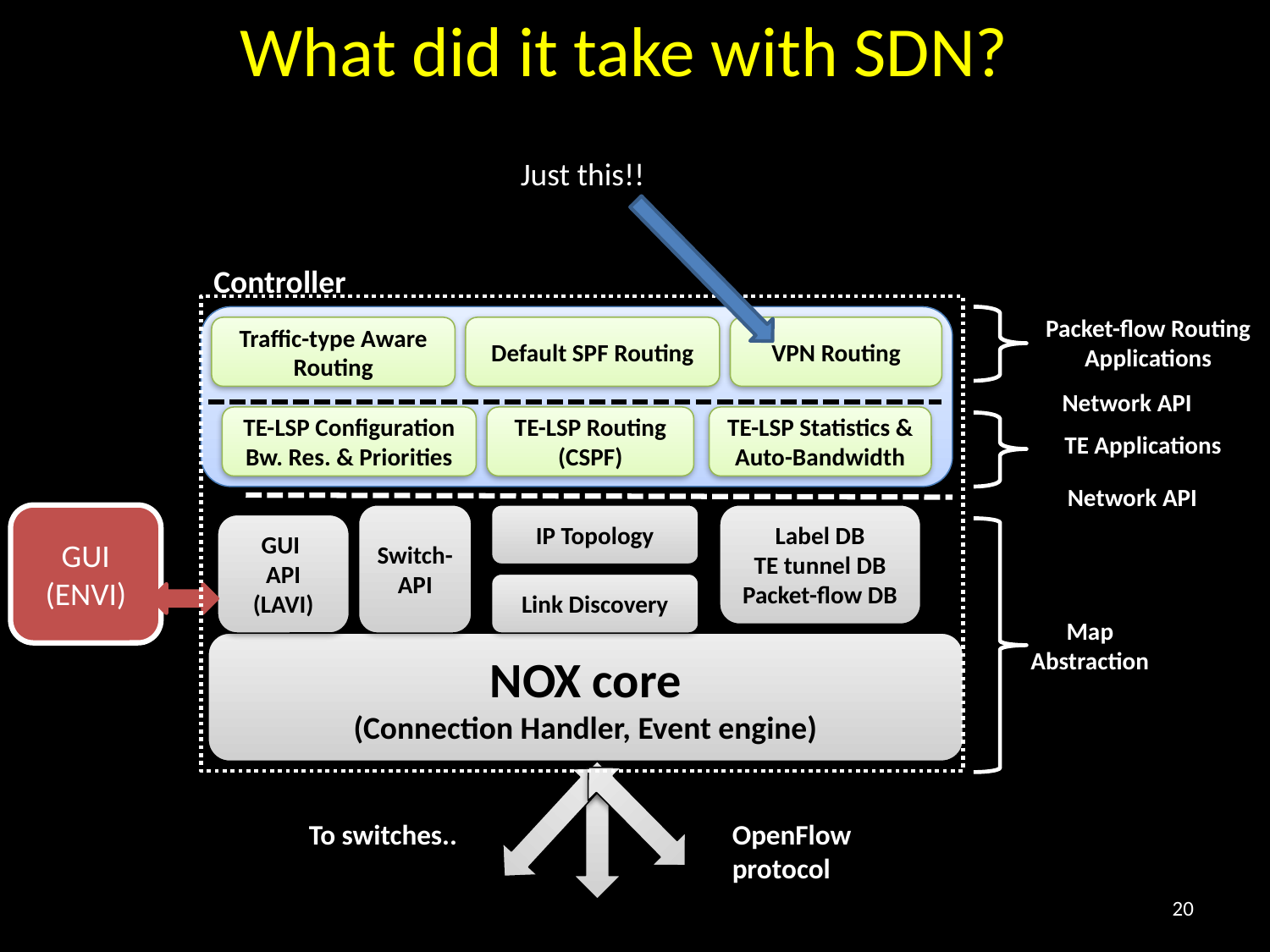

What did it take with SDN?
Just this!!
Controller

Packet-flow Routing Applications

Traffic-type Aware Routing
Default SPF Routing
VPN Routing
Network API
TE-LSP Configuration Bw. Res. & Priorities
TE-LSP Routing (CSPF)
TE-LSP Statistics & Auto-Bandwidth

TE Applications
Network API
GUI
(ENVI)
Switch-
API
IP Topology
Label DB
TE tunnel DB
Packet-flow DB
GUI
API
(LAVI)

Map Abstraction

Link Discovery
NOX core
(Connection Handler, Event engine)

To switches..
OpenFlow protocol

20